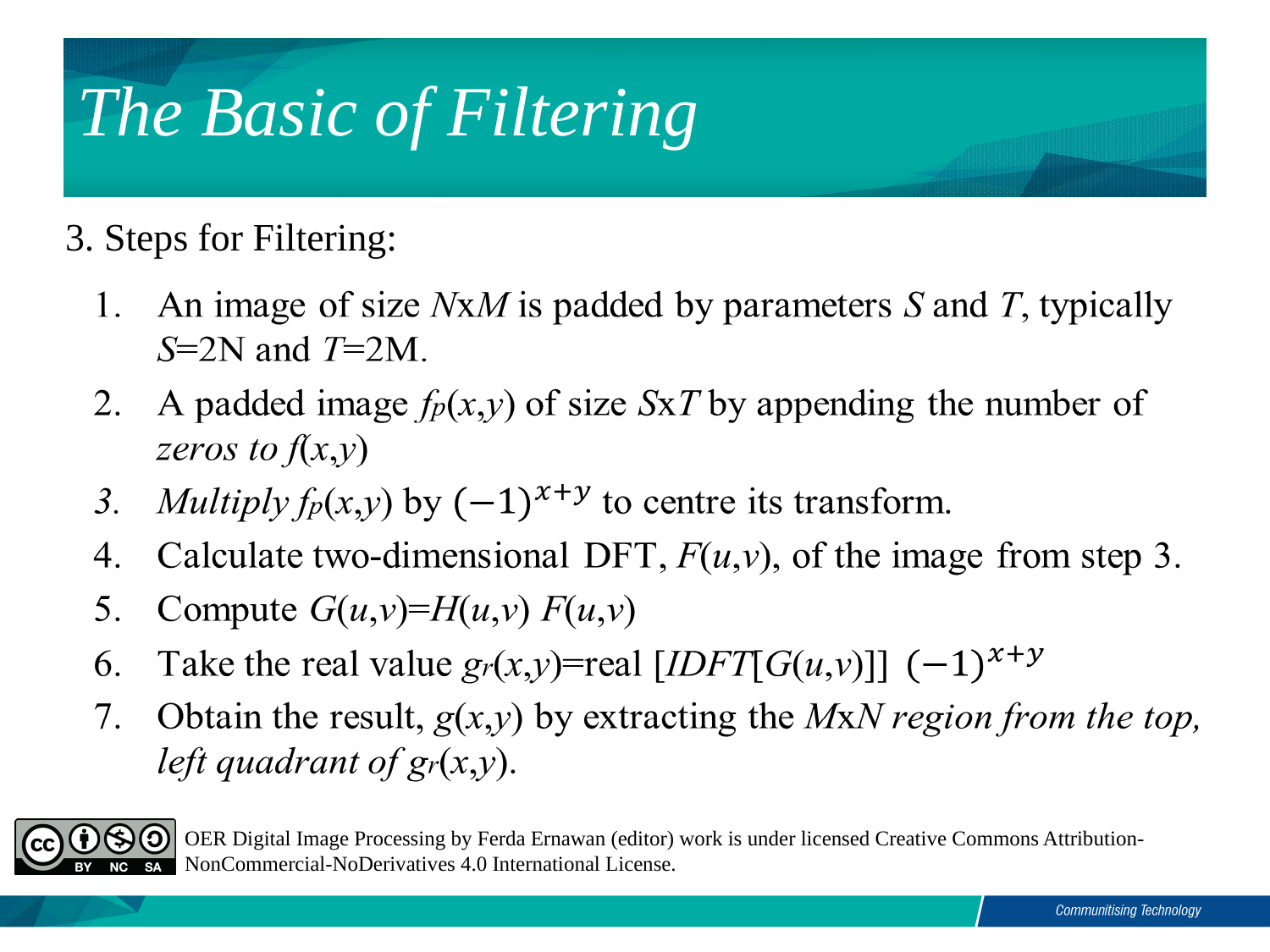

# The Basic of Filtering
3. Steps for Filtering: